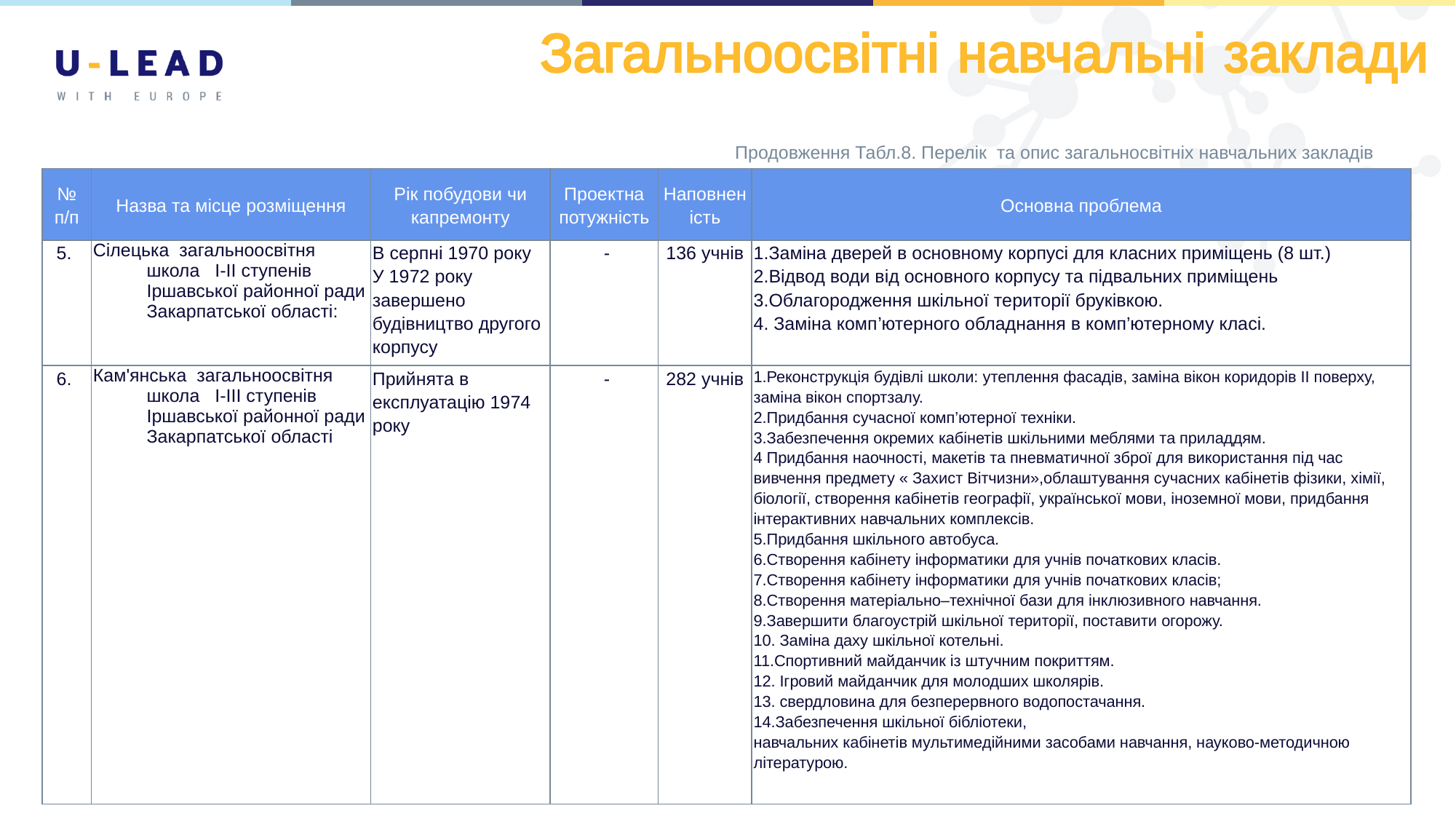

# Загальноосвітні навчальні заклади
Продовження Табл.8. Перелік  та опис загальносвітніх навчальних закладів
| № п/п | Назва та місце розміщення | Рік побудови чи капремонту | Проектна потужність | Наповненість | Основна проблема |
| --- | --- | --- | --- | --- | --- |
| 5. | Cілецька  загальноосвітня школа   І-ІІ ступенів Іршавської районної ради Закарпатської області: | В серпні 1970 року У 1972 року завершено будівництво другого корпусу | - | 136 учнів | 1.Заміна дверей в основному корпусі для класних приміщень (8 шт.) 2.Відвод води від основного корпусу та підвальних приміщень 3.Облагородження шкільної території бруківкою. 4. Заміна комп’ютерного обладнання в комп’ютерному класі. |
| 6. | Кам'янська  загальноосвітня школа   І-ІІІ ступенів Іршавської районної ради Закарпатської області | Прийнята в експлуатацію 1974 року | - | 282 учнів | 1.Реконструкція будівлі школи: утеплення фасадів, заміна вікон коридорів ІІ поверху, заміна вікон спортзалу. 2.Придбання сучасної комп’ютерної техніки. 3.Забезпечення окремих кабінетів шкільними меблями та приладдям. 4 Придбання наочності, макетів та пневматичної зброї для використання під час вивчення предмету « Захист Вітчизни»,облаштування сучасних кабінетів фізики, хімії, біології, створення кабінетів географії, української мови, іноземної мови, придбання інтерактивних навчальних комплексів. 5.Придбання шкільного автобуса. 6.Створення кабінету інформатики для учнів початкових класів. 7.Створення кабінету інформатики для учнів початкових класів; 8.Створення матеріально–технічної бази для інклюзивного навчання. 9.Завершити благоустрій шкільної території, поставити огорожу. 10. Заміна даху шкільної котельні. 11.Спортивний майданчик із штучним покриттям. 12. Ігровий майданчик для молодших школярів. 13. свердловина для безперервного водопостачання. 14.Забезпечення шкільної бібліотеки, навчальних кабінетів мультимедійними засобами навчання, науково-методичною літературою. |